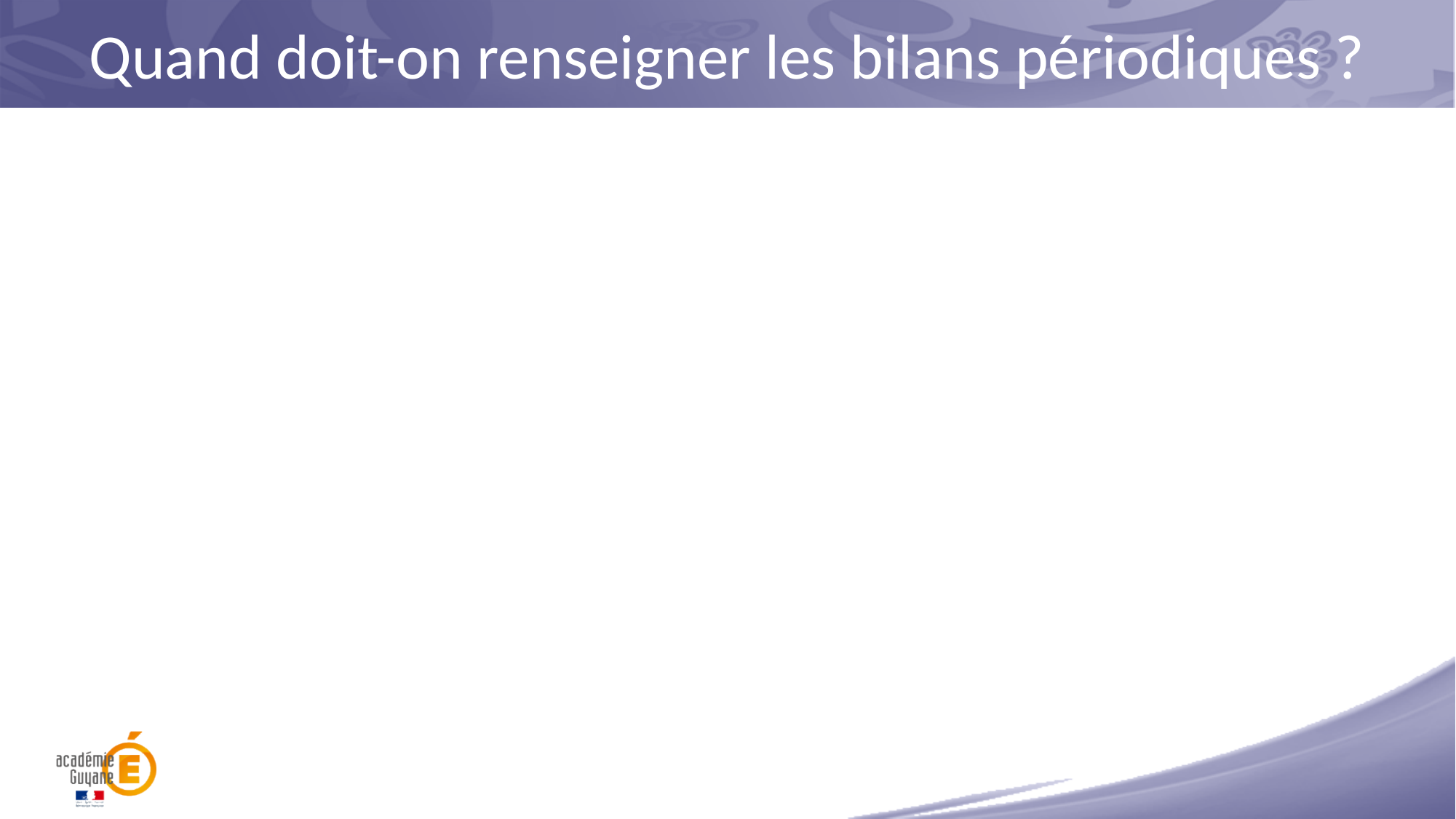

# Quand doit-on renseigner les bilans périodiques ?